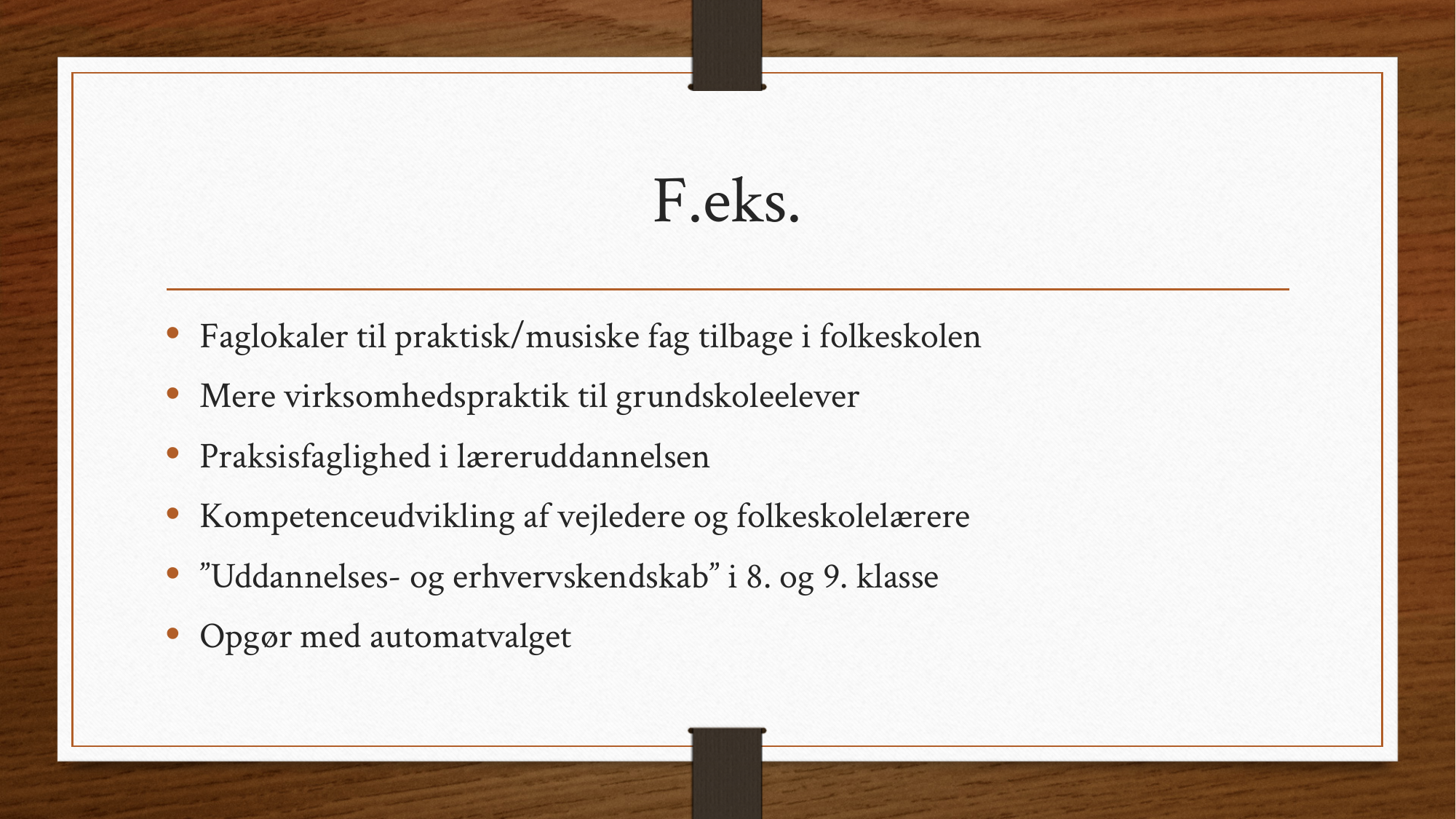

# F.eks.
Faglokaler til praktisk/musiske fag tilbage i folkeskolen
Mere virksomhedspraktik til grundskoleelever
Praksisfaglighed i læreruddannelsen
Kompetenceudvikling af vejledere og folkeskolelærere
”Uddannelses- og erhvervskendskab” i 8. og 9. klasse
Opgør med automatvalget